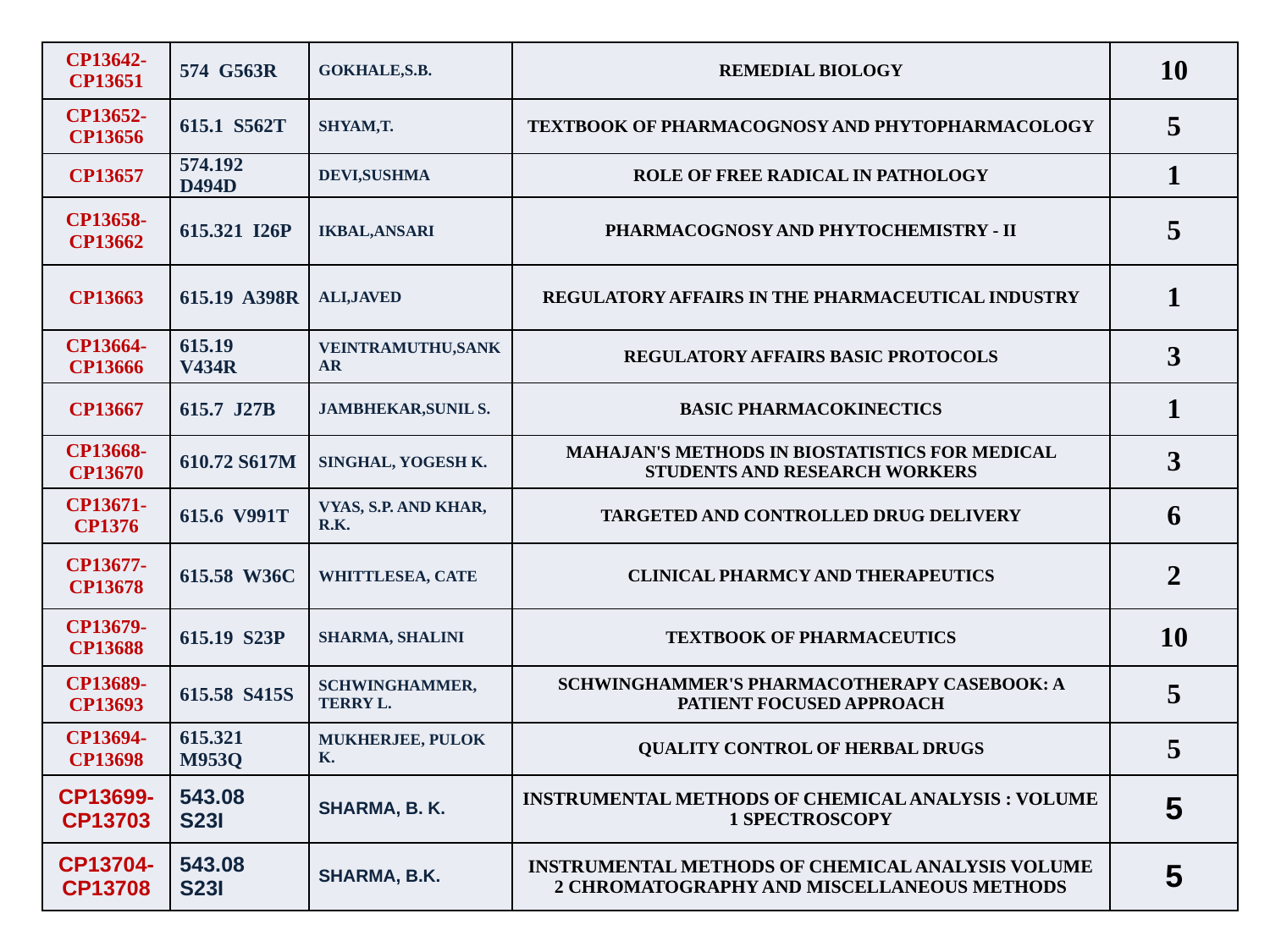

| CP13642-CP13651 | 574 G563R | GOKHALE,S.B. | REMEDIAL BIOLOGY | 10 |
| --- | --- | --- | --- | --- |
| CP13652-CP13656 | 615.1 S562T | SHYAM,T. | TEXTBOOK OF PHARMACOGNOSY AND PHYTOPHARMACOLOGY | 5 |
| CP13657 | 574.192 D494D | DEVI,SUSHMA | ROLE OF FREE RADICAL IN PATHOLOGY | 1 |
| CP13658-CP13662 | 615.321 I26P | IKBAL,ANSARI | PHARMACOGNOSY AND PHYTOCHEMISTRY - II | 5 |
| CP13663 | 615.19 A398R | ALI,JAVED | REGULATORY AFFAIRS IN THE PHARMACEUTICAL INDUSTRY | 1 |
| CP13664-CP13666 | 615.19 V434R | VEINTRAMUTHU,SANKAR | REGULATORY AFFAIRS BASIC PROTOCOLS | 3 |
| CP13667 | 615.7 J27B | JAMBHEKAR,SUNIL S. | BASIC PHARMACOKINECTICS | 1 |
| CP13668-CP13670 | 610.72 S617M | SINGHAL, YOGESH K. | MAHAJAN'S METHODS IN BIOSTATISTICS FOR MEDICAL STUDENTS AND RESEARCH WORKERS | 3 |
| CP13671-CP1376 | 615.6 V991T | VYAS, S.P. AND KHAR, R.K. | TARGETED AND CONTROLLED DRUG DELIVERY | 6 |
| CP13677-CP13678 | 615.58 W36C | WHITTLESEA, CATE | CLINICAL PHARMCY AND THERAPEUTICS | 2 |
| CP13679-CP13688 | 615.19 S23P | SHARMA, SHALINI | TEXTBOOK OF PHARMACEUTICS | 10 |
| CP13689-CP13693 | 615.58 S415S | SCHWINGHAMMER, TERRY L. | SCHWINGHAMMER'S PHARMACOTHERAPY CASEBOOK: A PATIENT FOCUSED APPROACH | 5 |
| CP13694-CP13698 | 615.321 M953Q | MUKHERJEE, PULOK K. | QUALITY CONTROL OF HERBAL DRUGS | 5 |
| CP13699-CP13703 | 543.08 S23I | SHARMA, B. K. | INSTRUMENTAL METHODS OF CHEMICAL ANALYSIS : VOLUME 1 SPECTROSCOPY | 5 |
| CP13704-CP13708 | 543.08 S23I | SHARMA, B.K. | INSTRUMENTAL METHODS OF CHEMICAL ANALYSIS VOLUME 2 CHROMATOGRAPHY AND MISCELLANEOUS METHODS | 5 |